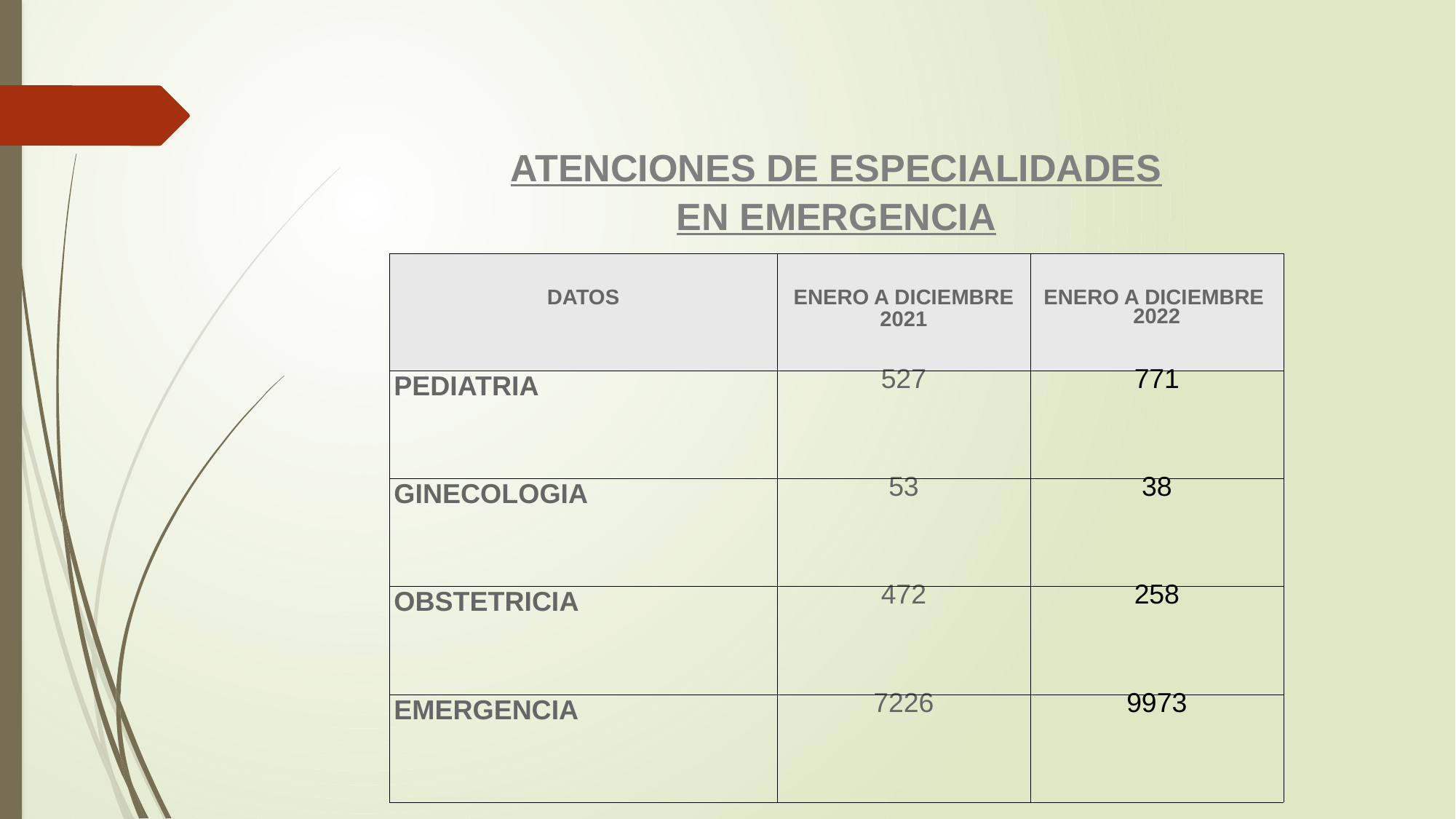

ATENCIONES DE ESPECIALIDADES EN EMERGENCIA
| DATOS | ENERO A DICIEMBRE 2021 | ENERO A DICIEMBRE 2022 |
| --- | --- | --- |
| PEDIATRIA | 527 | 771 |
| GINECOLOGIA | 53 | 38 |
| OBSTETRICIA | 472 | 258 |
| EMERGENCIA | 7226 | 9973 |